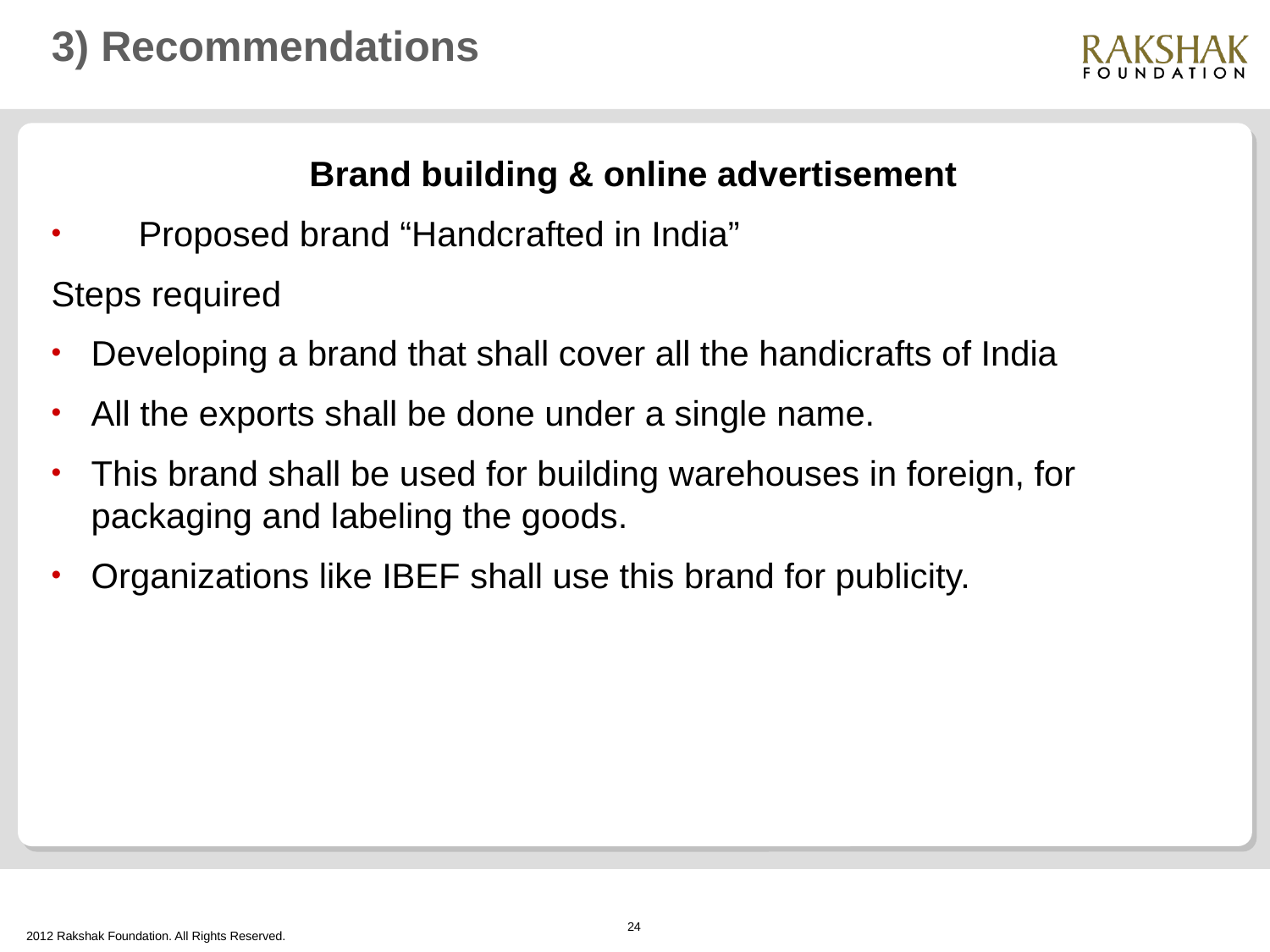

# 3) Recommendations
Brand building & online advertisement
	Proposed brand “Handcrafted in India”
Steps required
Developing a brand that shall cover all the handicrafts of India
All the exports shall be done under a single name.
This brand shall be used for building warehouses in foreign, for packaging and labeling the goods.
Organizations like IBEF shall use this brand for publicity.
24